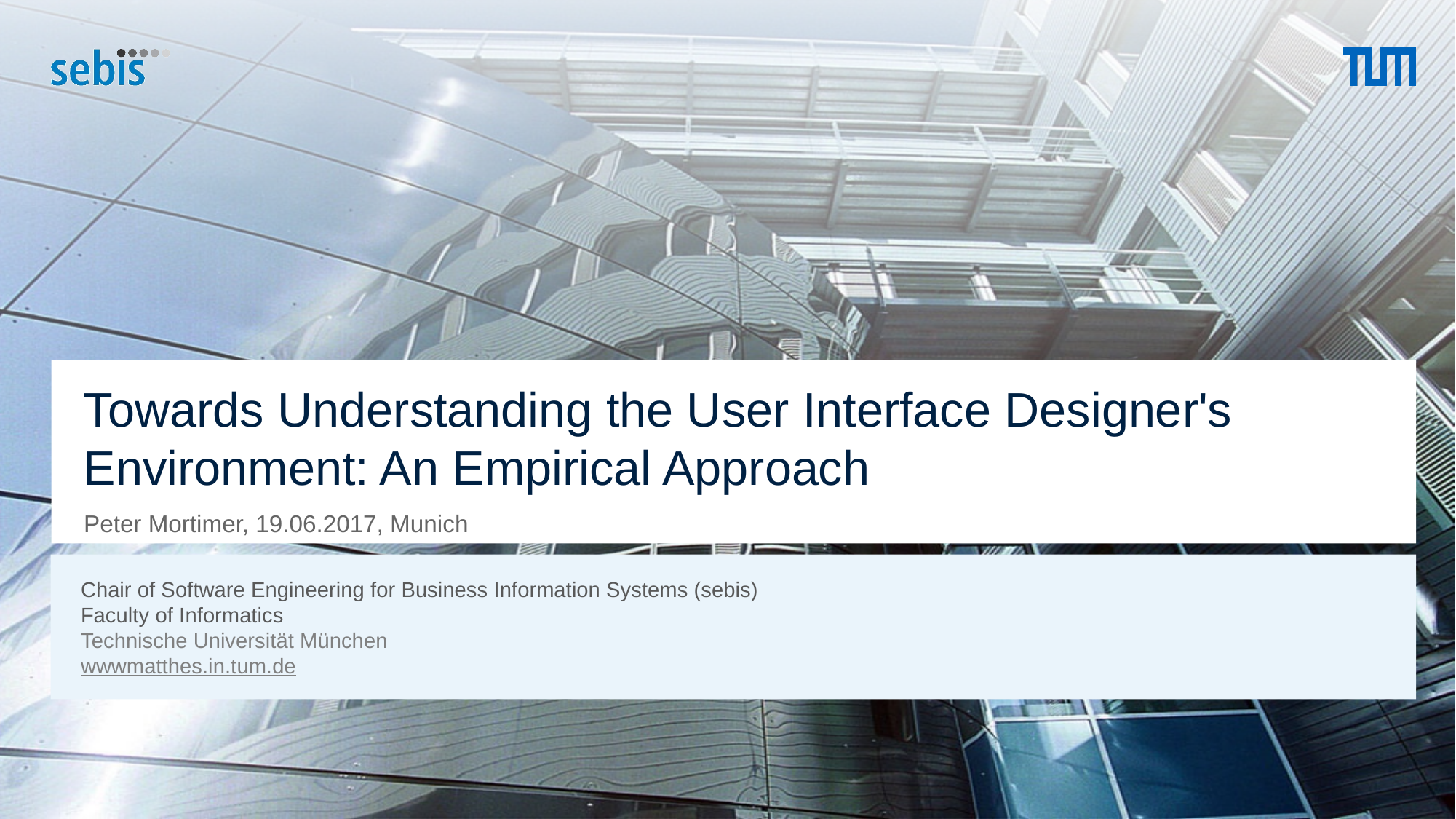

# Towards Understanding the User Interface Designer's Environment: An Empirical Approach
Peter Mortimer, 19.06.2017, Munich